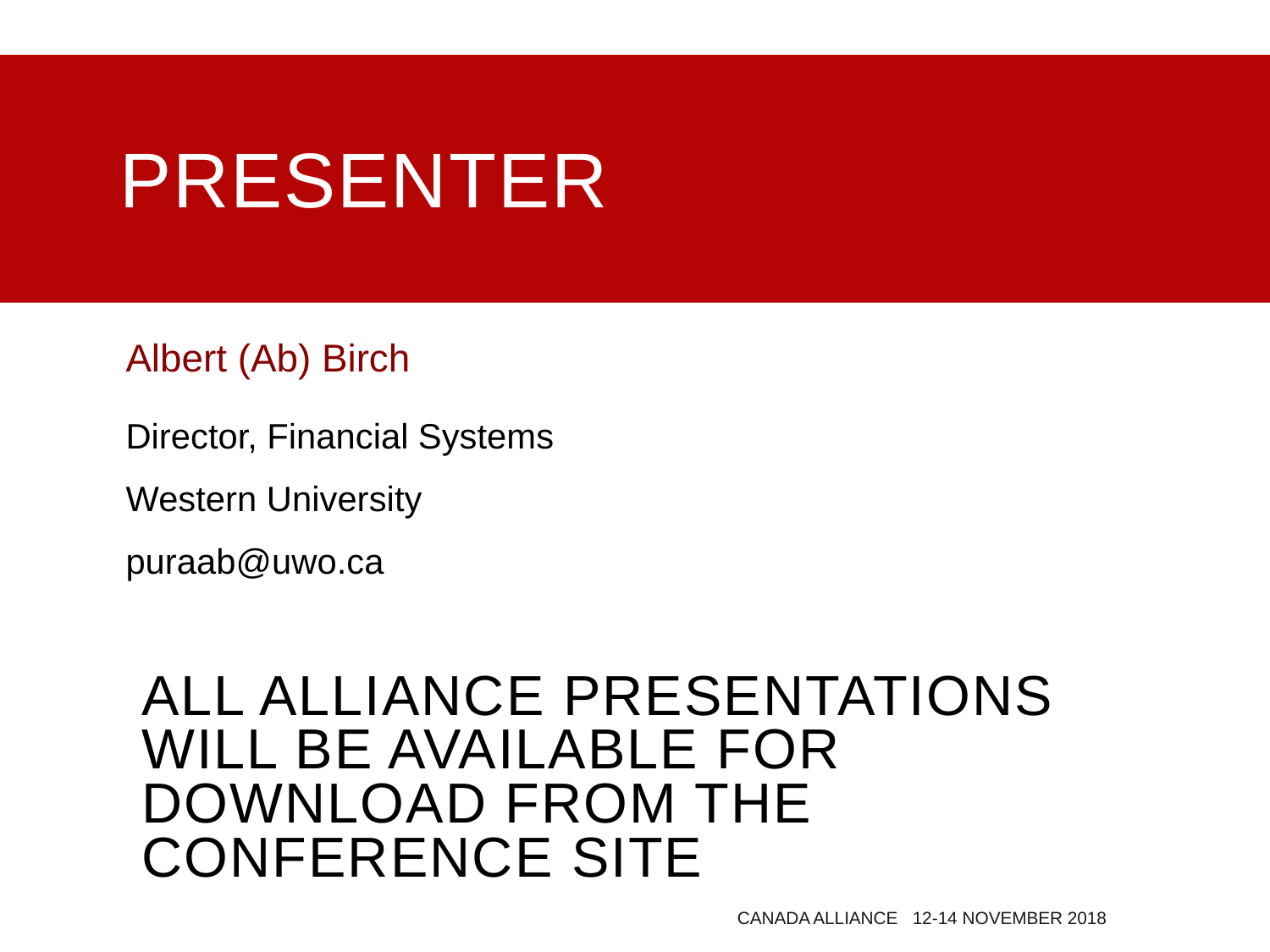

# presenter
Albert (Ab) Birch
Director, Financial Systems
Western University
puraab@uwo.ca
all Alliance presentations will be available for download from the Conference Site
Canada Alliance   12-14 November 2018